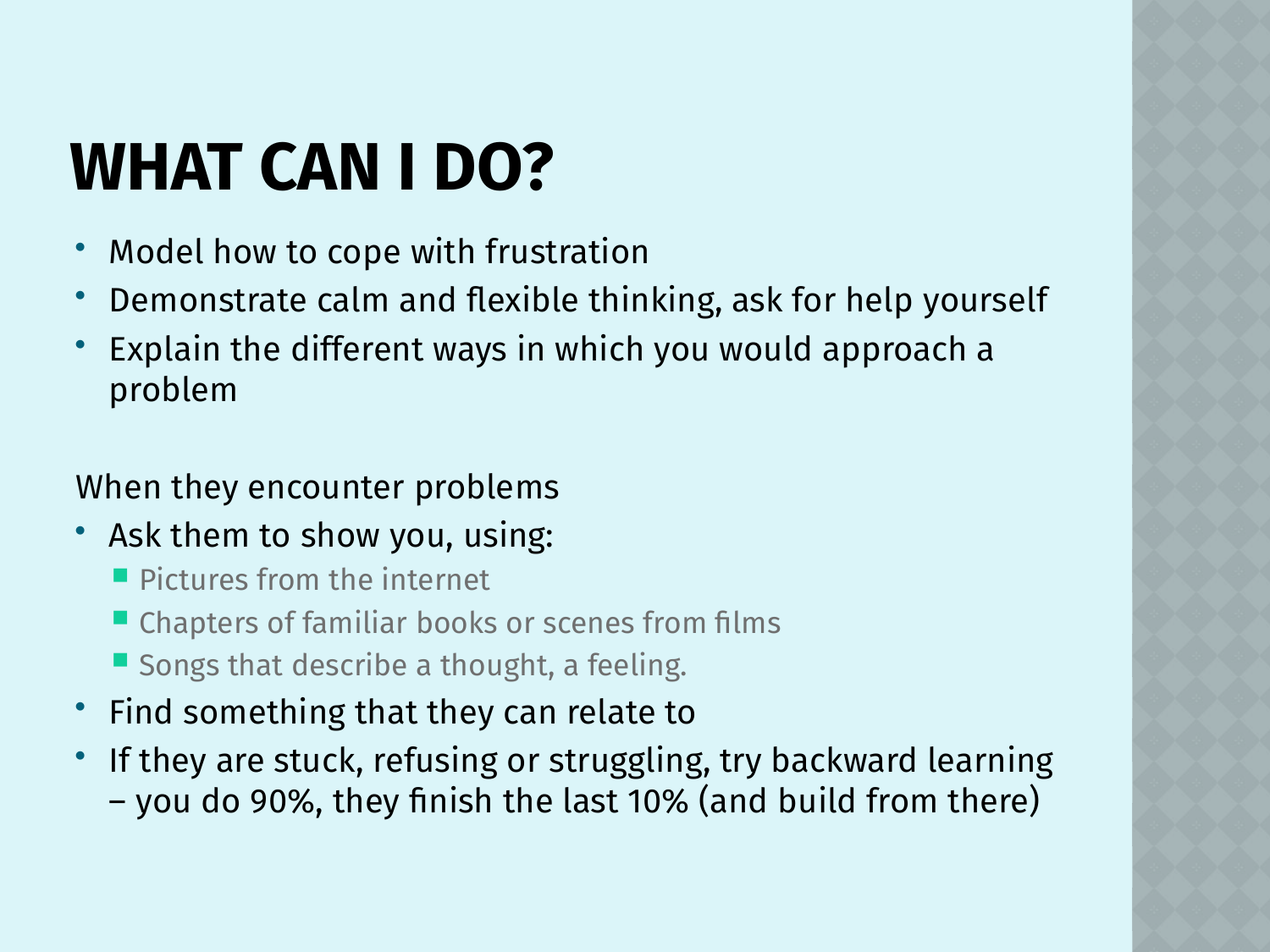

# What Can I Do?
Model how to cope with frustration
Demonstrate calm and flexible thinking, ask for help yourself
Explain the different ways in which you would approach a problem

When they encounter problems
Ask them to show you, using:
Pictures from the internet
Chapters of familiar books or scenes from films
Songs that describe a thought, a feeling.
Find something that they can relate to
If they are stuck, refusing or struggling, try backward learning – you do 90%, they finish the last 10% (and build from there)